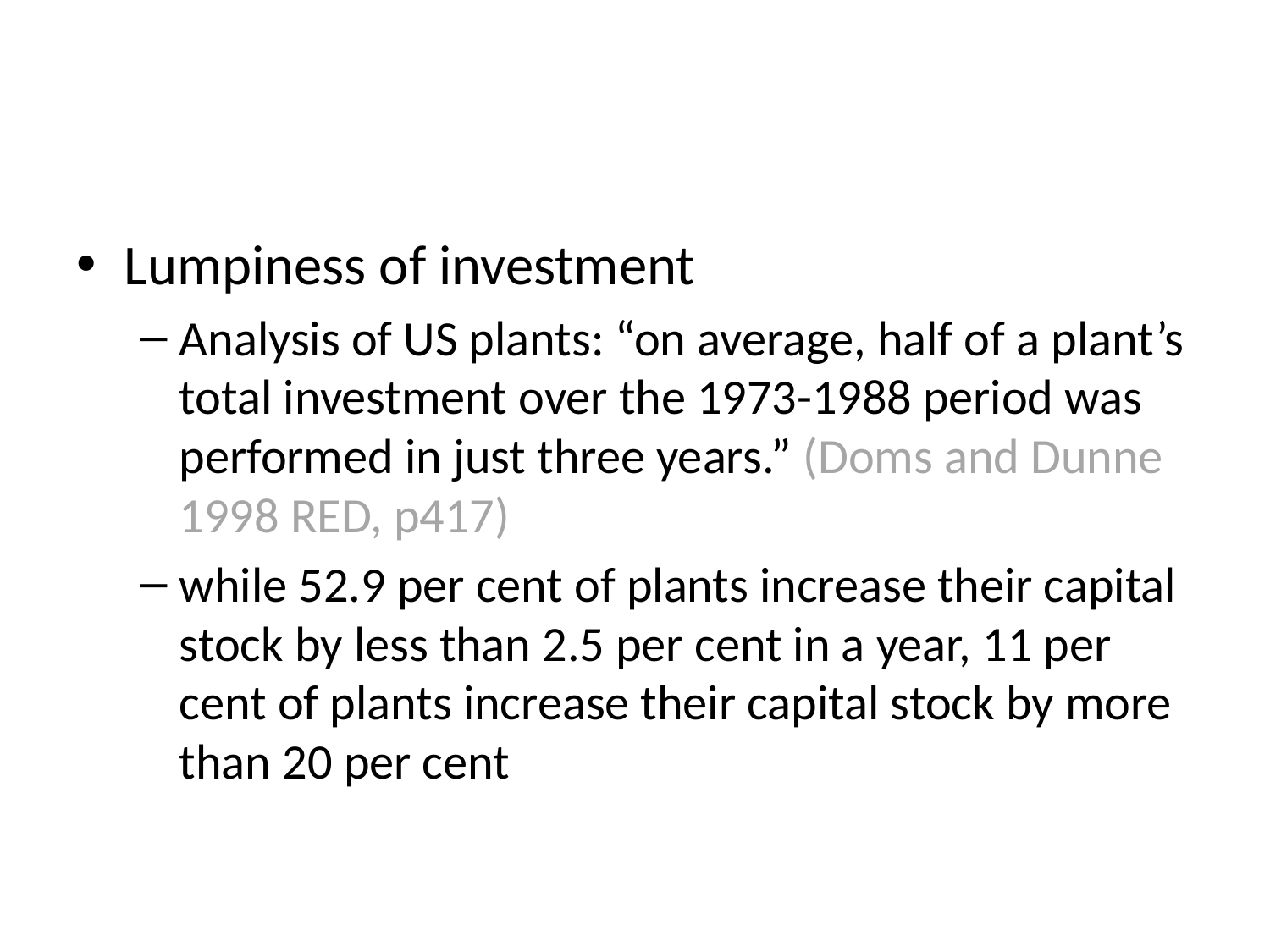

#
Lumpiness of investment
Analysis of US plants: “on average, half of a plant’s total investment over the 1973-1988 period was performed in just three years.” (Doms and Dunne 1998 RED, p417)
while 52.9 per cent of plants increase their capital stock by less than 2.5 per cent in a year, 11 per cent of plants increase their capital stock by more than 20 per cent